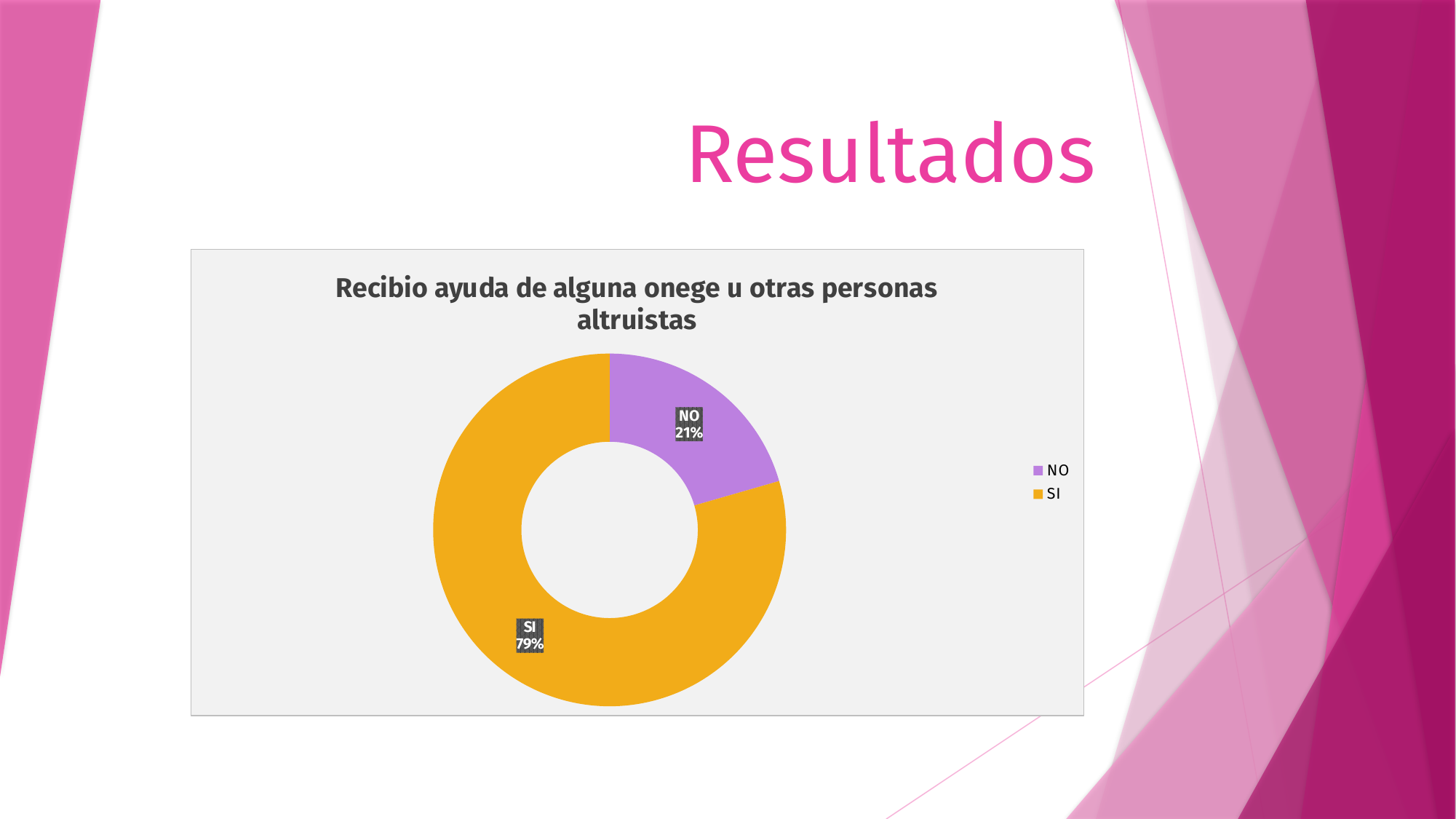

# Resultados

### Chart: Recibio ayuda de alguna onege u otras personas altruistas

| Category |  |
|---|---|
| NO | 62.0 |
| SI | 240.0 |